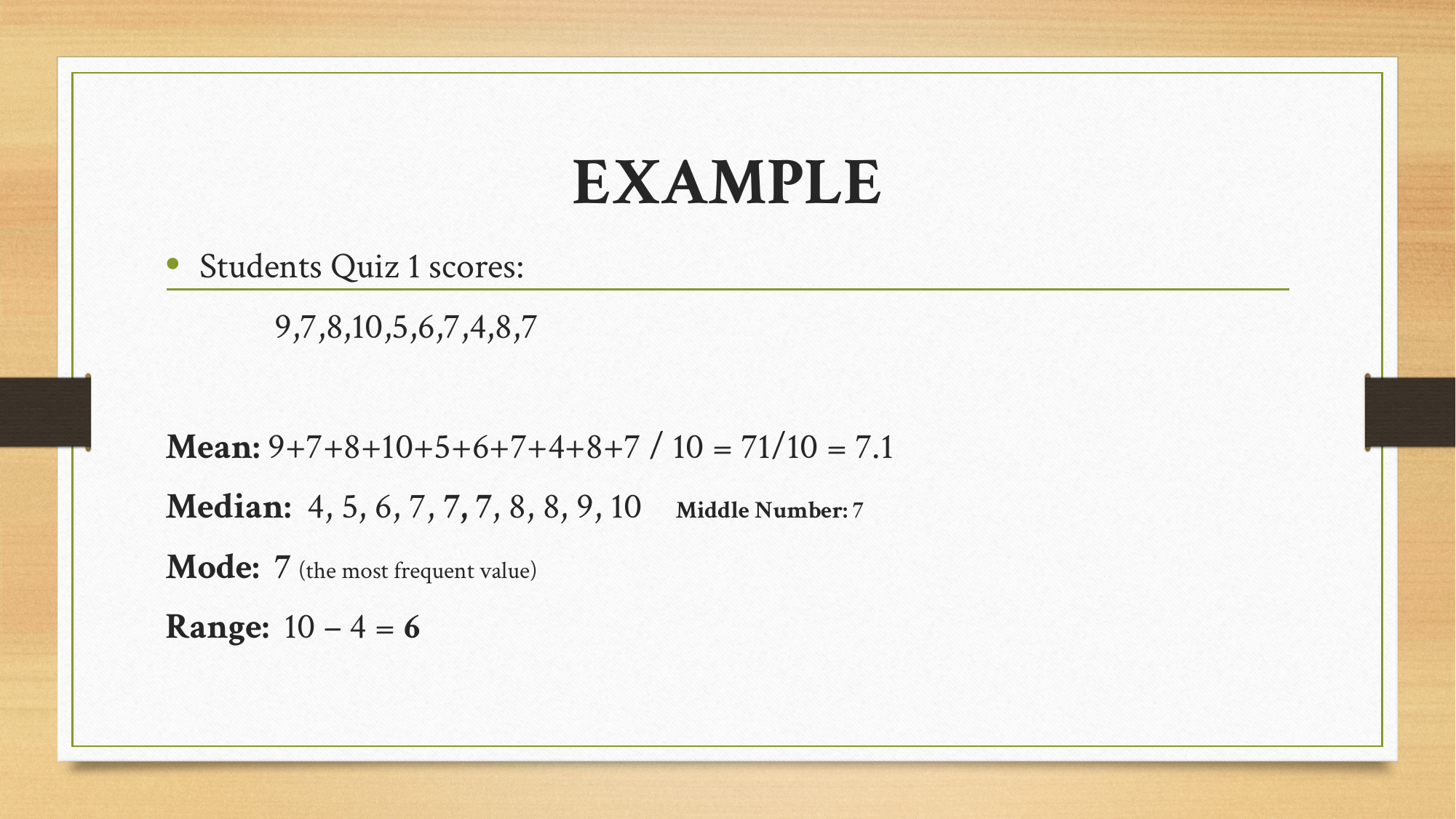

# EXAMPLE
Students Quiz 1 scores:
	9,7,8,10,5,6,7,4,8,7

Mean: 9+7+8+10+5+6+7+4+8+7 / 10 = 71/10 = 7.1
Median:  4, 5, 6, 7, 7, 7, 8, 8, 9, 10    Middle Number: 7
Mode:  7 (the most frequent value)
Range:  10 – 4 = 6